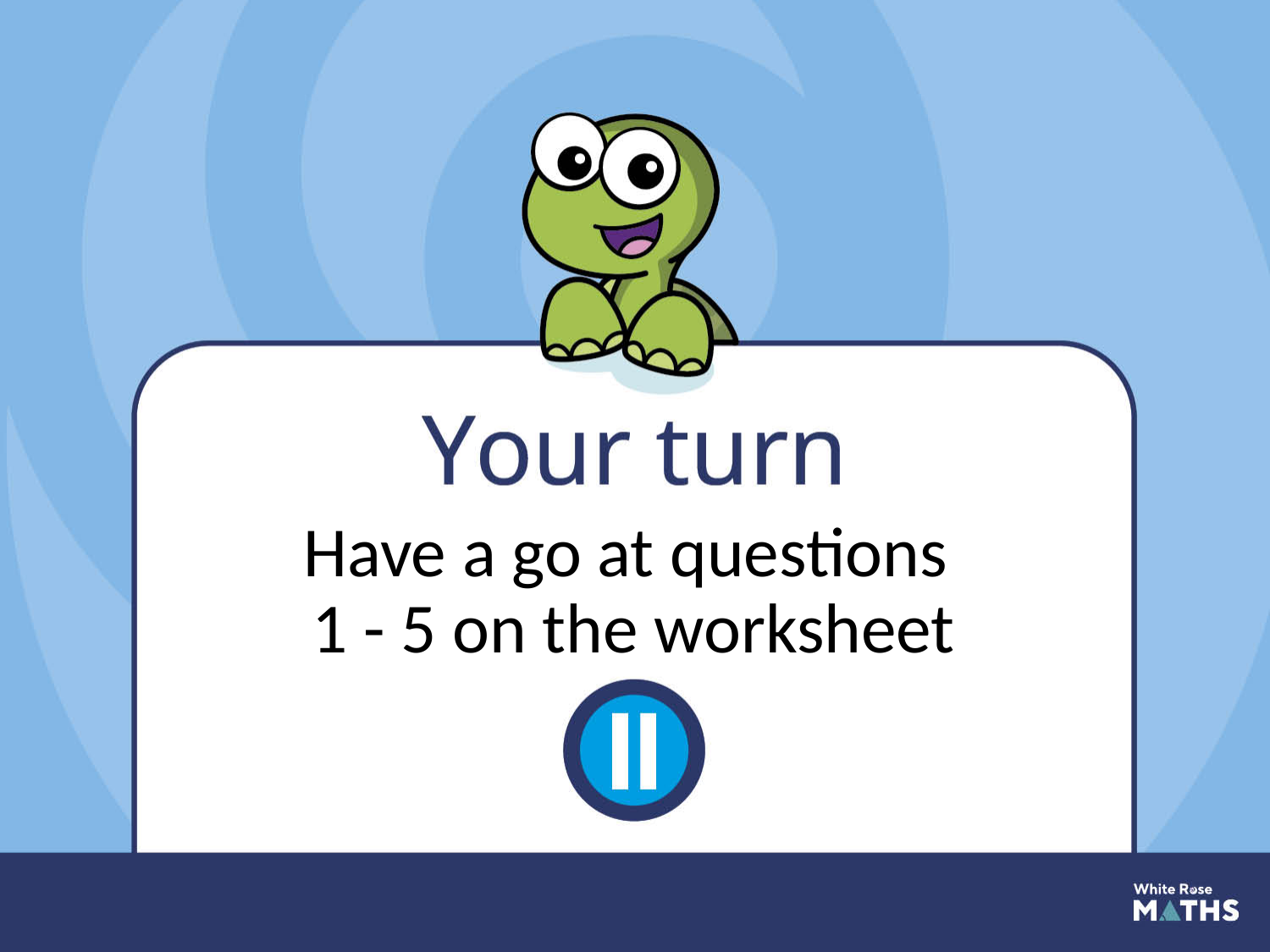

Have a go at questions
1 - 5 on the worksheet